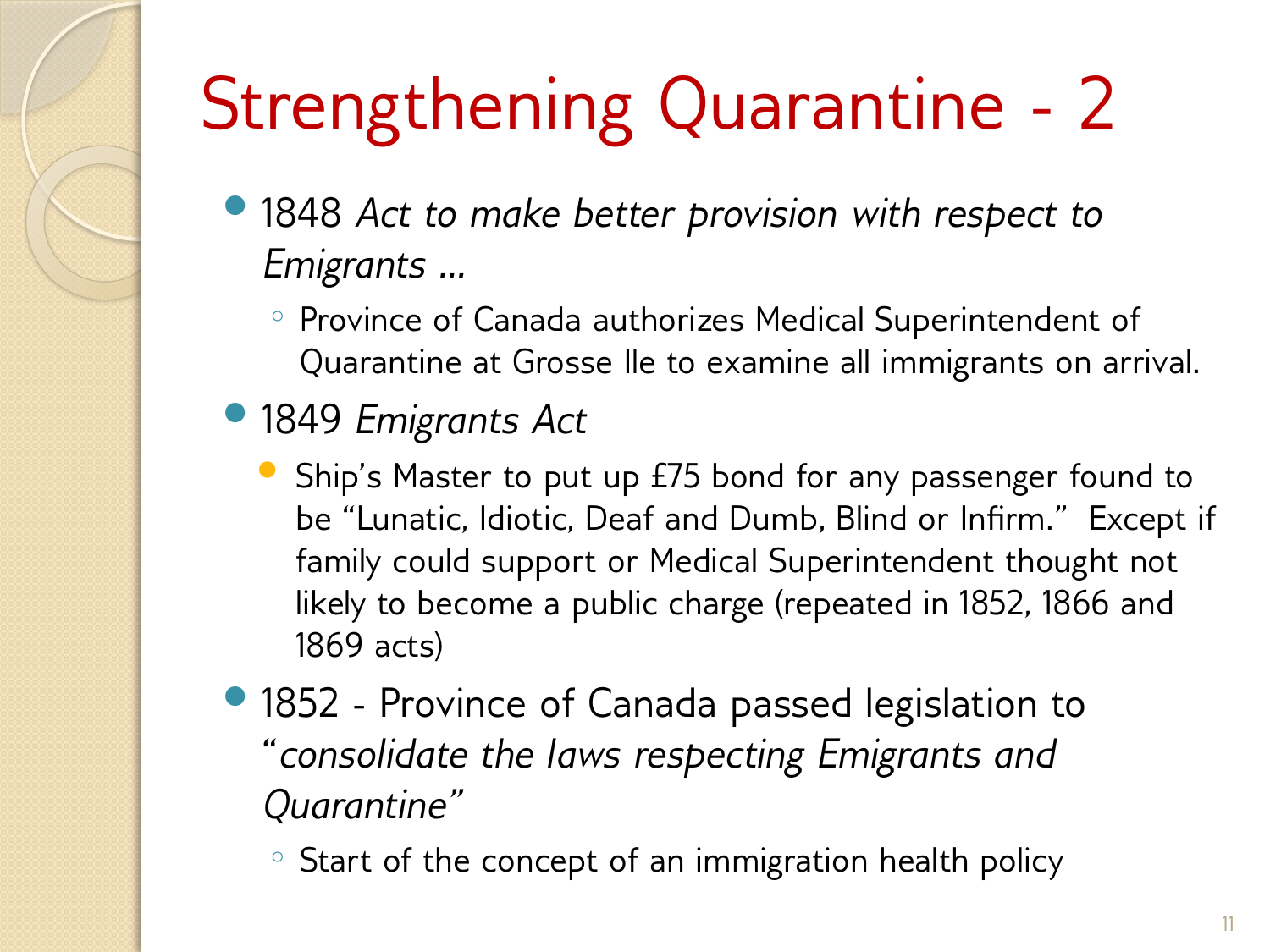

# Strengthening Quarantine - 2
1848 Act to make better provision with respect to Emigrants …
Province of Canada authorizes Medical Superintendent of Quarantine at Grosse Ile to examine all immigrants on arrival.
1849 Emigrants Act
Ship’s Master to put up £75 bond for any passenger found to be “Lunatic, Idiotic, Deaf and Dumb, Blind or Infirm.”  Except if family could support or Medical Superintendent thought not likely to become a public charge (repeated in 1852, 1866 and 1869 acts)
1852 - Province of Canada passed legislation to “consolidate the laws respecting Emigrants and Quarantine”
Start of the concept of an immigration health policy
11